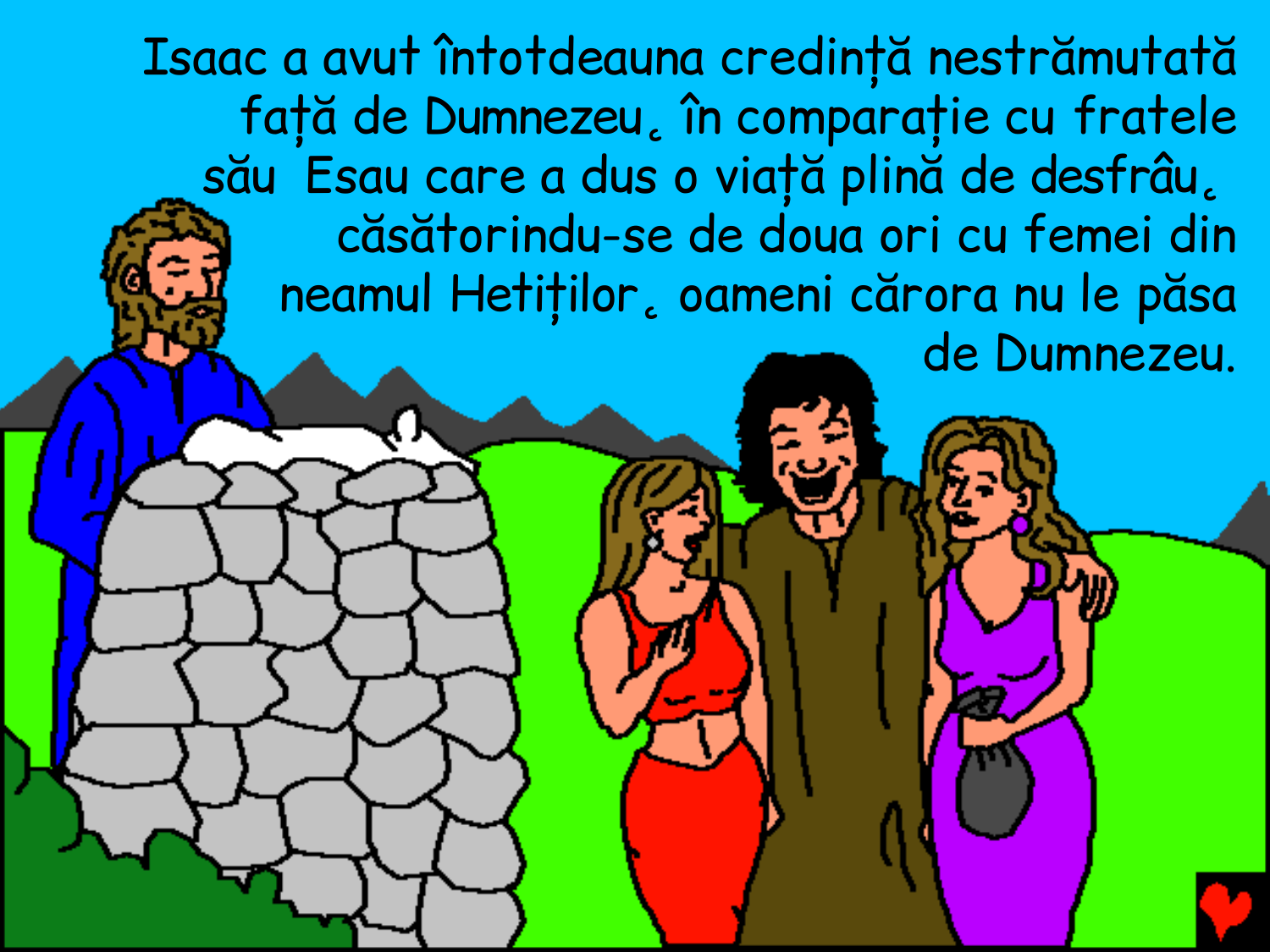

Isaac a avut întotdeauna credinţă nestrămutată  faţă de Dumnezeu˛ în comparaţie cu fratele său  Esau care a dus o viaţă plină de desfrâu˛  căsătorindu-se de doua ori cu femei din
neamul Hetiţilor˛ oameni cărora nu le păsa
de Dumnezeu.